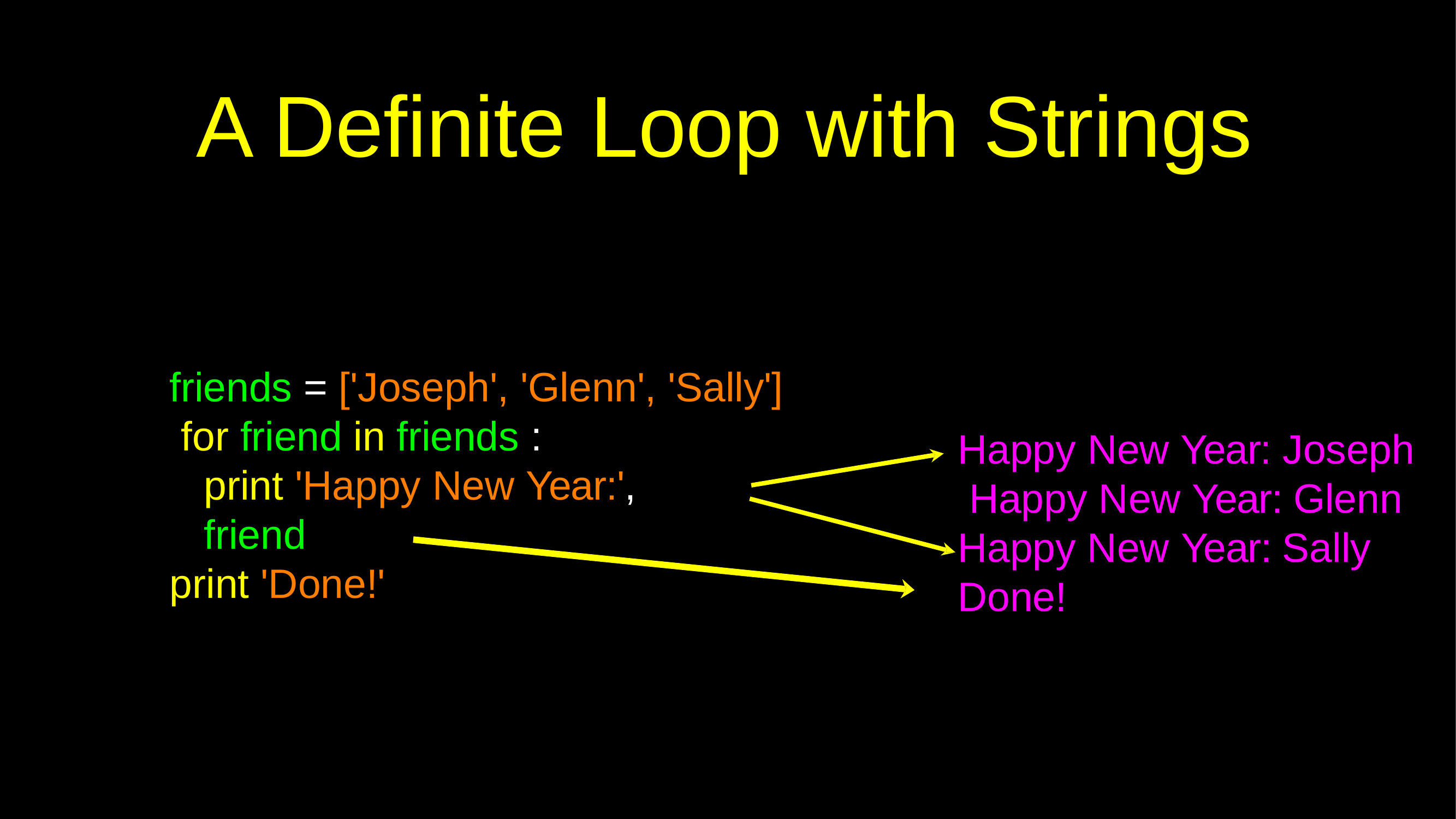

# A Definite Loop with Strings
friends = ['Joseph', 'Glenn', 'Sally']  for friend in friends :
print 'Happy New Year:',	friend
print 'Done!'
Happy New Year: Joseph  Happy New Year: Glenn  Happy New Year: Sally  Done!